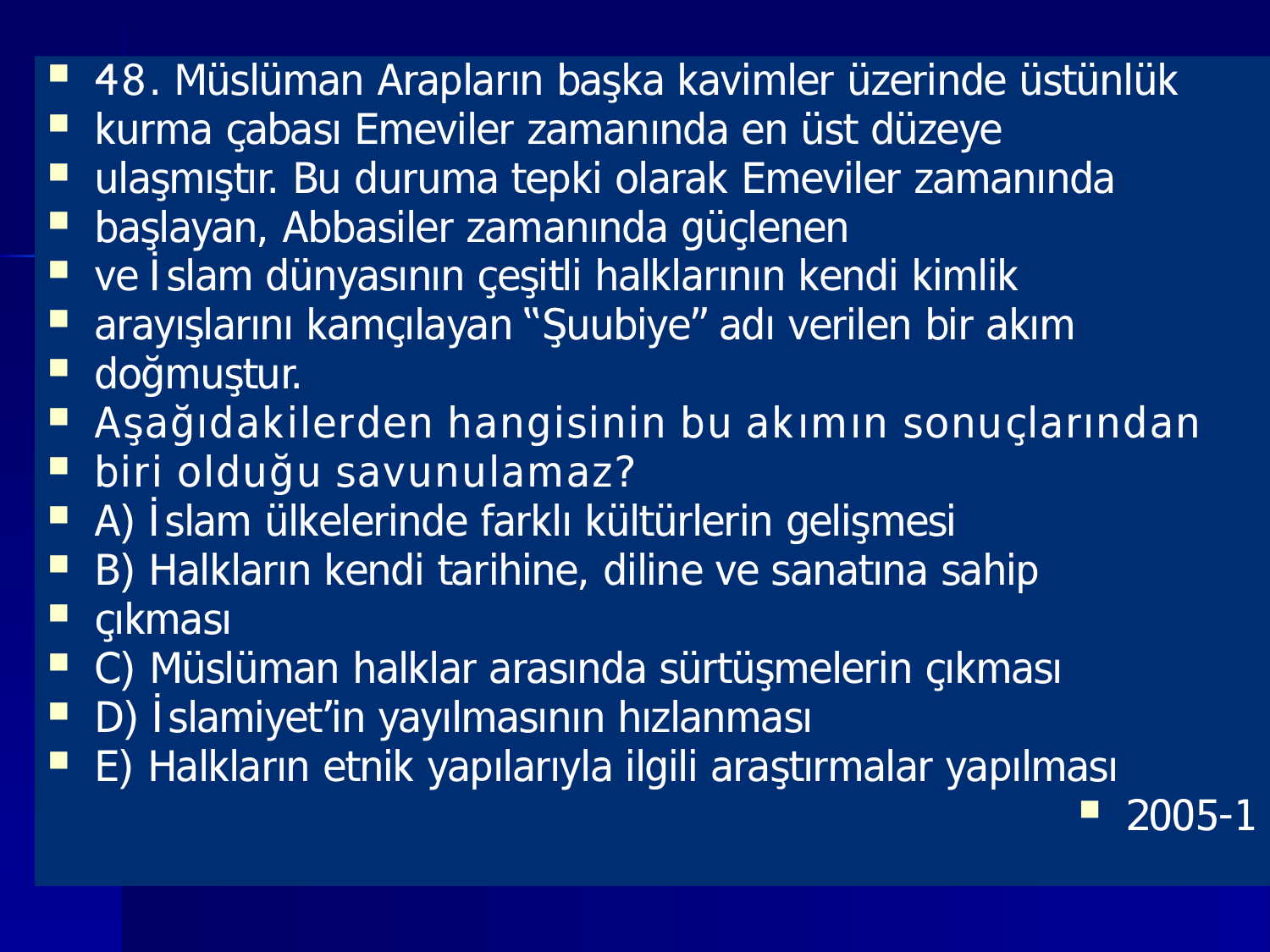

48. Müslüman Arapların başka kavimler üzerinde üstünlük
kurma çabası Emeviler zamanında en üst düzeye
ulaşmıştır. Bu duruma tepki olarak Emeviler zamanında
başlayan, Abbasiler zamanında güçlenen
ve İslam dünyasının çeşitli halklarının kendi kimlik
arayışlarını kamçılayan “Şuubiye” adı verilen bir akım
doğmuştur.
Aşağıdakilerden hangisinin bu akımın sonuçlarından
biri olduğu savunulamaz?
A) İslam ülkelerinde farklı kültürlerin gelişmesi
B) Halkların kendi tarihine, diline ve sanatına sahip
çıkması
C) Müslüman halklar arasında sürtüşmelerin çıkması
D) İslamiyet’in yayılmasının hızlanması
E) Halkların etnik yapılarıyla ilgili araştırmalar yapılması
2005-1